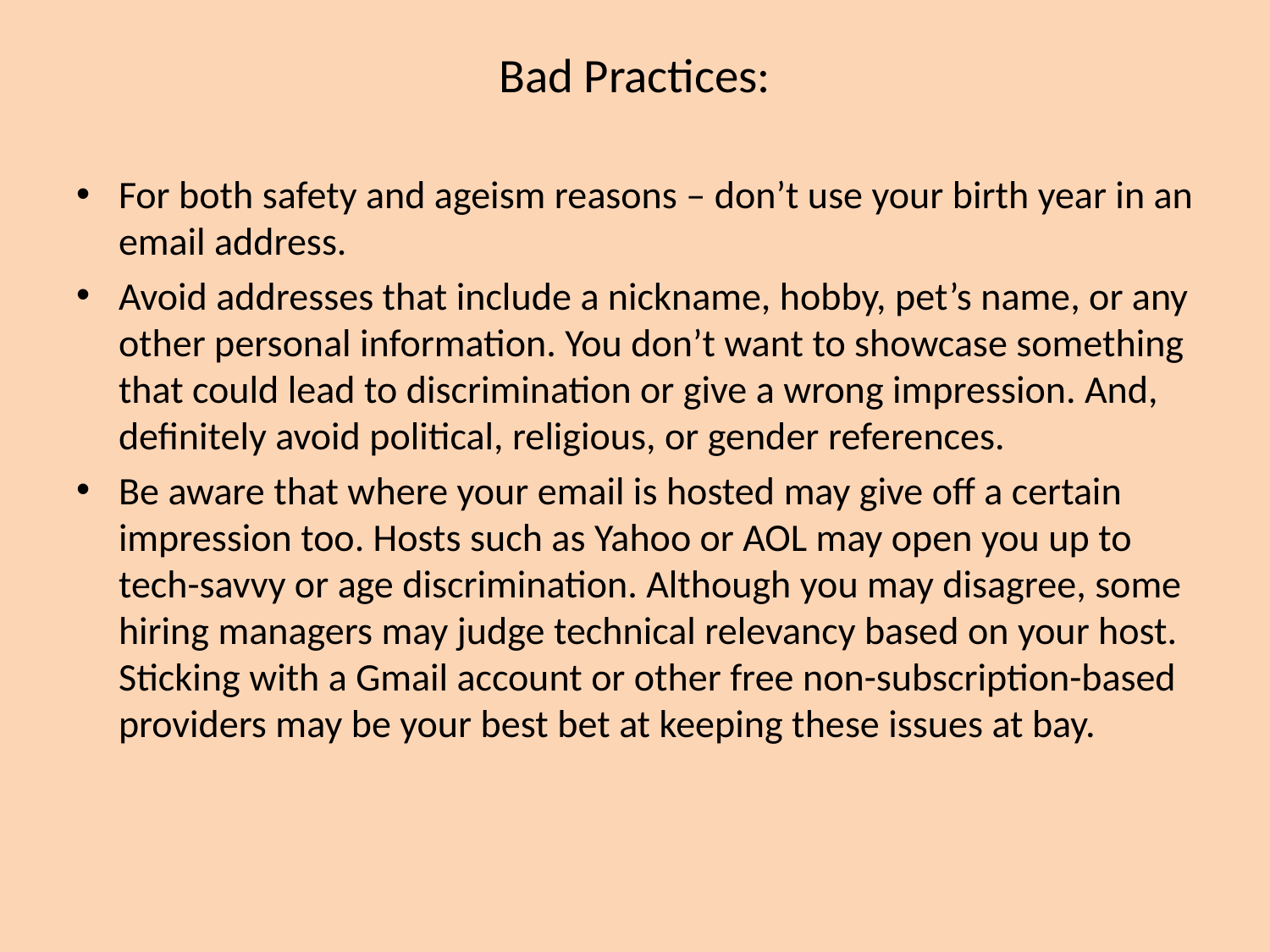

# Bad Practices:

For both safety and ageism reasons – don’t use your birth year in an email address.
Avoid addresses that include a nickname, hobby, pet’s name, or any other personal information. You don’t want to showcase something that could lead to discrimination or give a wrong impression. And, definitely avoid political, religious, or gender references.
Be aware that where your email is hosted may give off a certain impression too. Hosts such as Yahoo or AOL may open you up to tech-savvy or age discrimination. Although you may disagree, some hiring managers may judge technical relevancy based on your host. Sticking with a Gmail account or other free non-subscription-based providers may be your best bet at keeping these issues at bay.